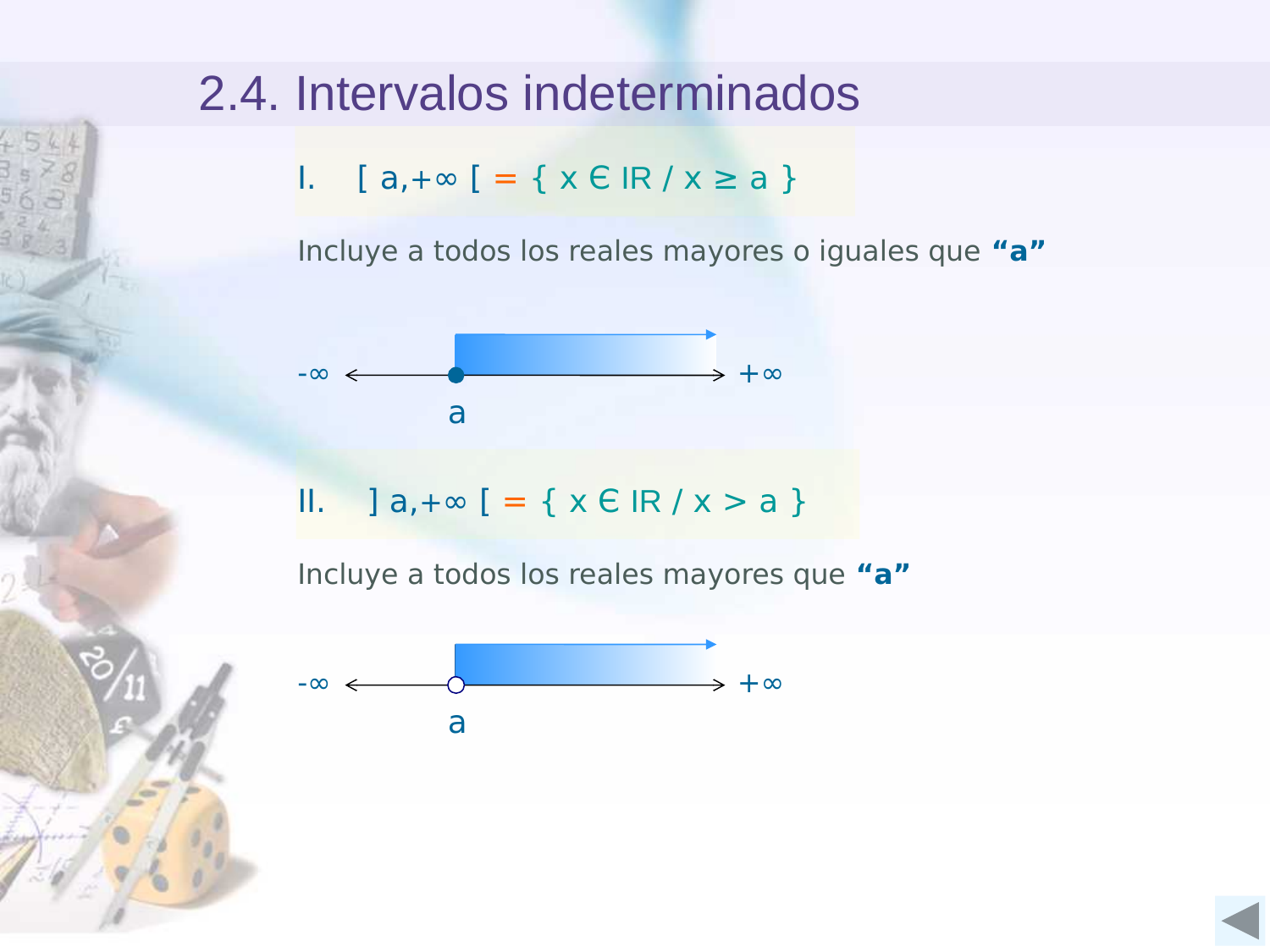

2.4. Intervalos indeterminados

I.    [ a,+∞ [ = { x Є IR / x ≥ a }
Incluye a todos los reales mayores o iguales que “a”

-∞
+∞

a

II.    ] a,+∞ [ = { x Є IR / x > a }
Incluye a todos los reales mayores que “a”

-∞
+∞

a